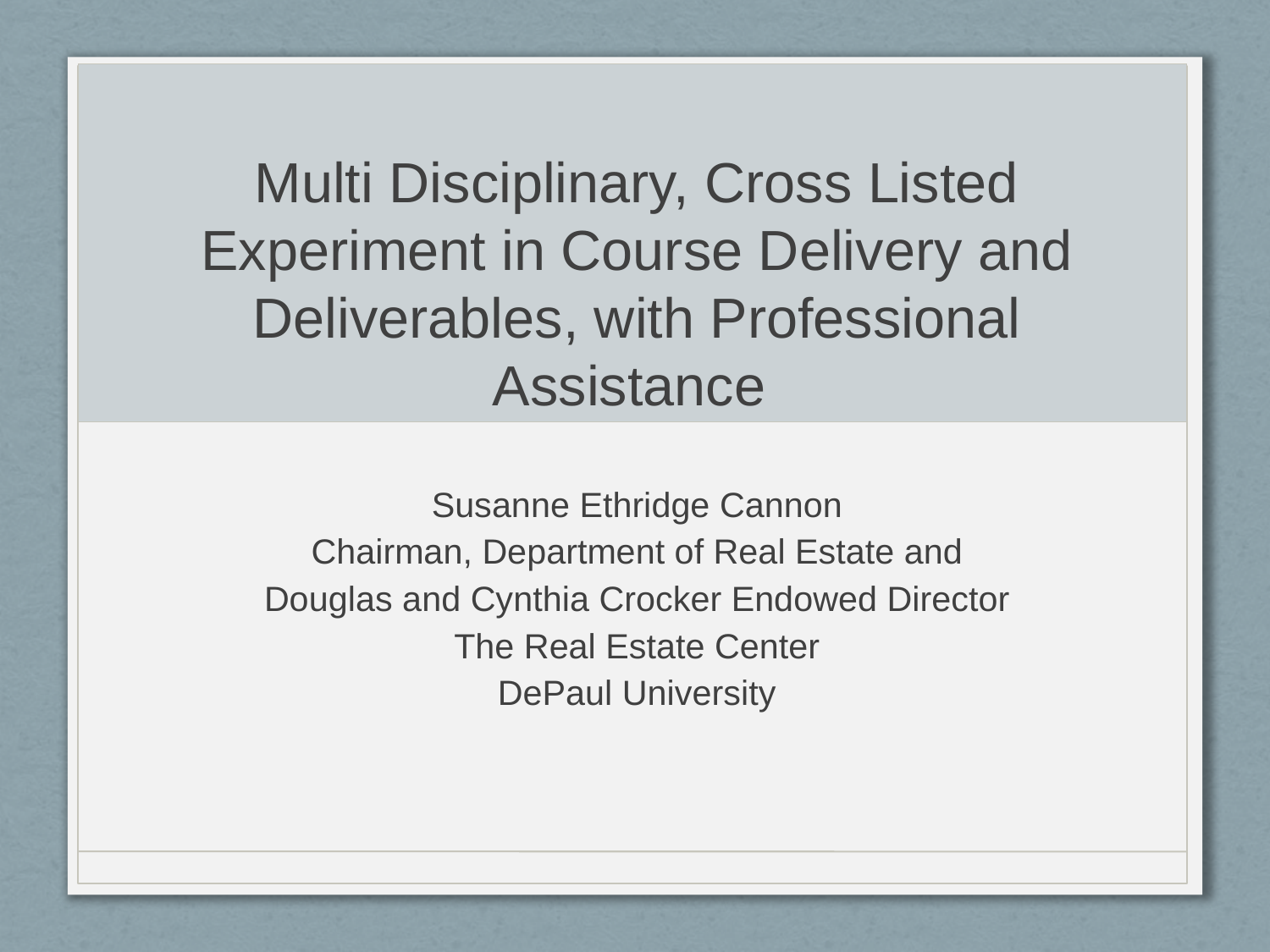

# Multi Disciplinary, Cross Listed Experiment in Course Delivery and Deliverables, with Professional Assistance
Susanne Ethridge Cannon
Chairman, Department of Real Estate and
Douglas and Cynthia Crocker Endowed Director
The Real Estate Center
DePaul University